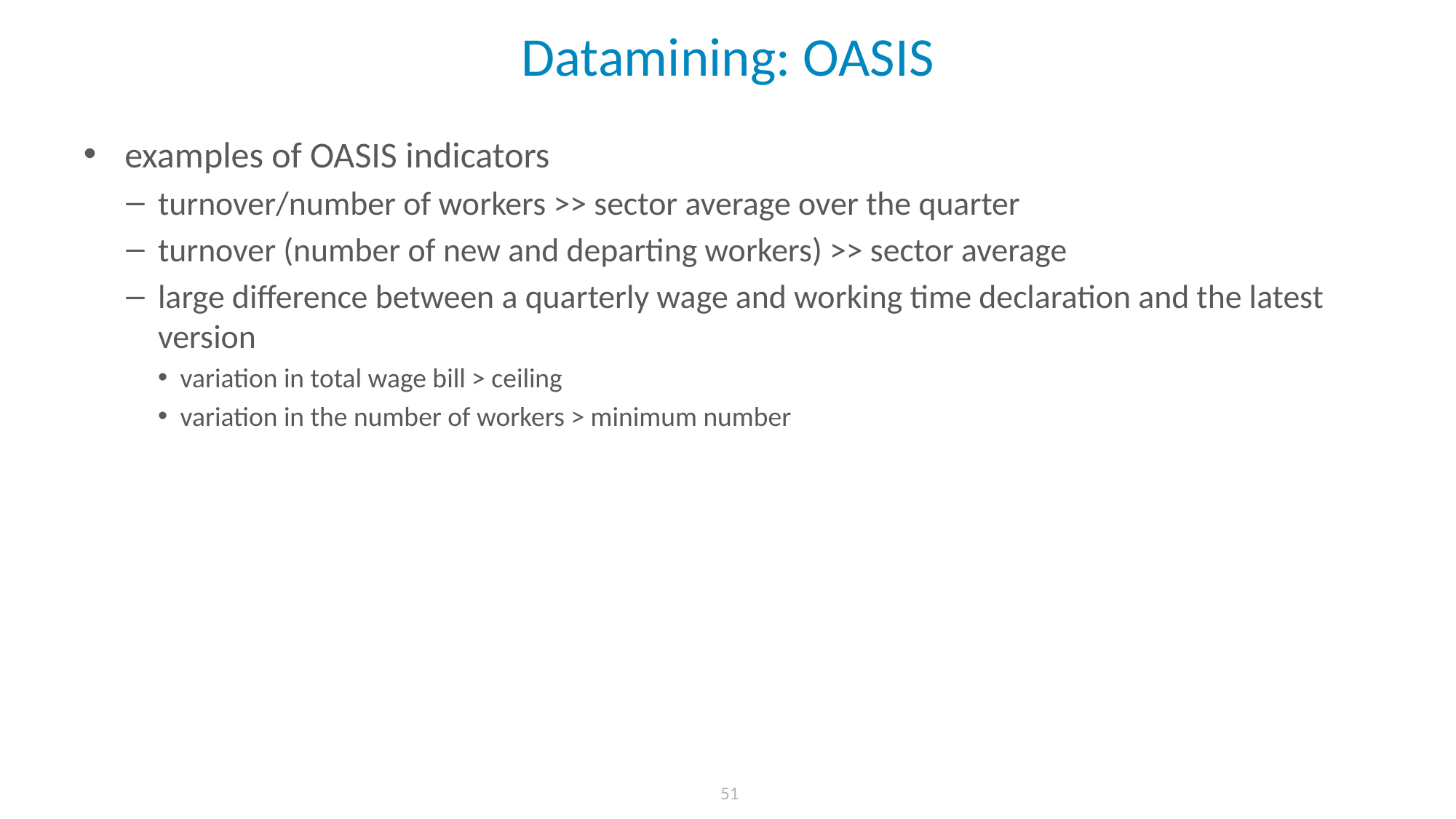

# Datamining: OASIS
examples of OASIS indicators
turnover/number of workers >> sector average over the quarter
turnover (number of new and departing workers) >> sector average
large difference between a quarterly wage and working time declaration and the latest version
variation in total wage bill > ceiling
variation in the number of workers > minimum number
 51